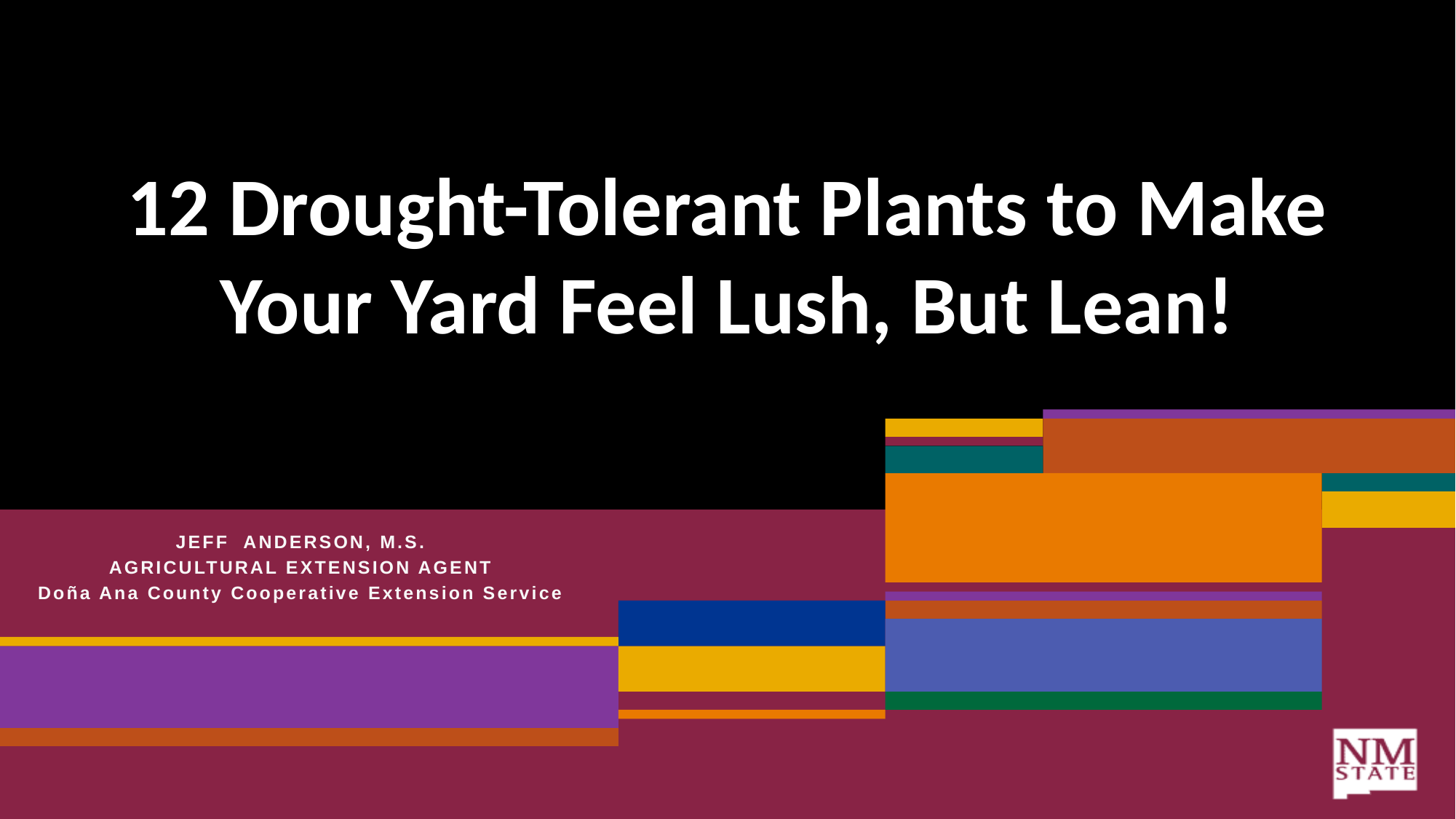

# 12 Drought-Tolerant Plants to Make Your Yard Feel Lush, But Lean!
JEFF  ANDERSON, M.S.
AGRICULTURAL EXTENSION AGENT
Doña Ana County Cooperative Extension Service